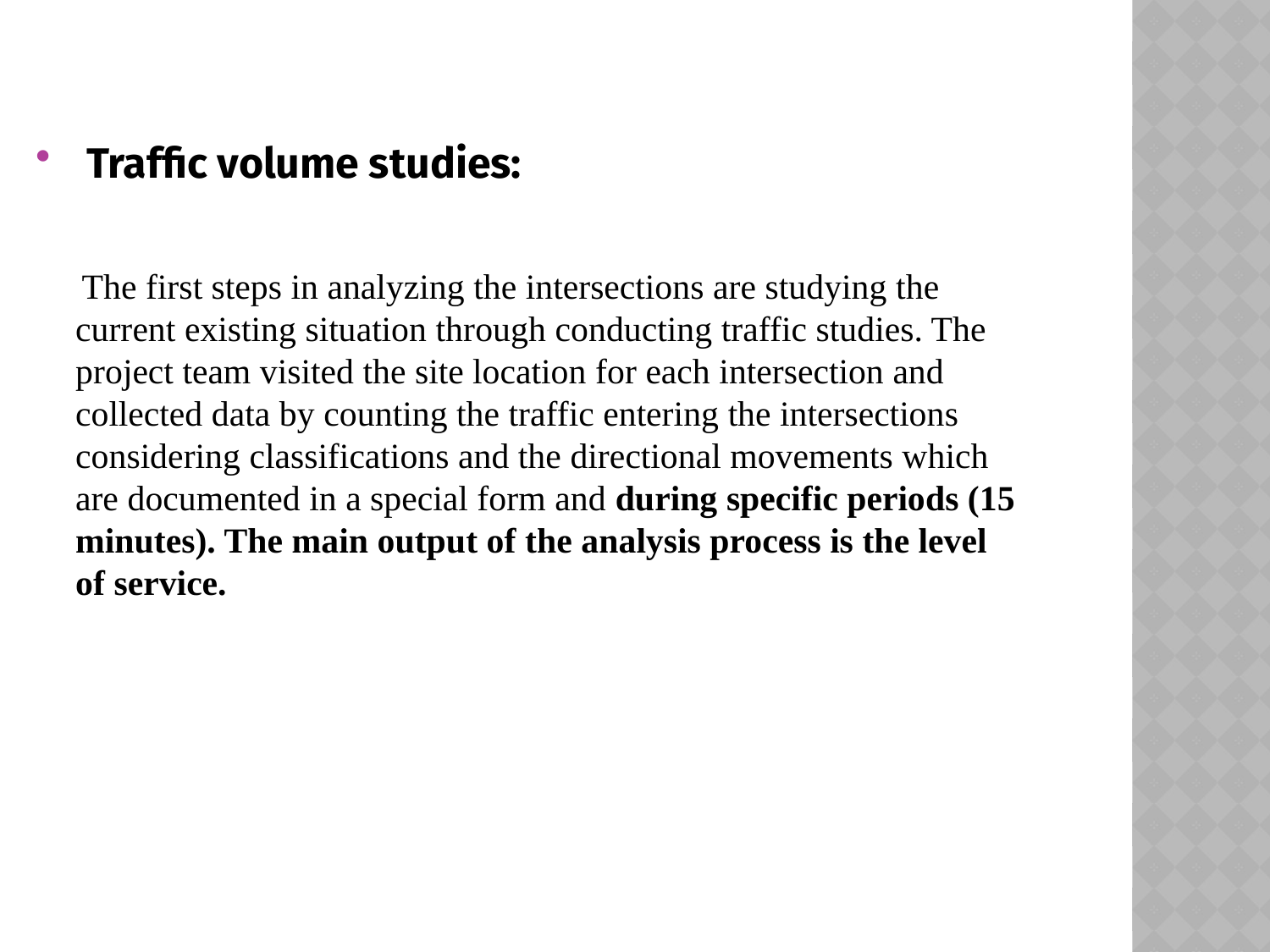

Traffic volume studies:

     The first steps in analyzing the intersections are studying the current existing situation through conducting traffic studies. The project team visited the site location for each intersection and collected data by counting the traffic entering the intersections considering classifications and the directional movements which are documented in a special form and during specific periods (15 minutes). The main output of the analysis process is the level of service.